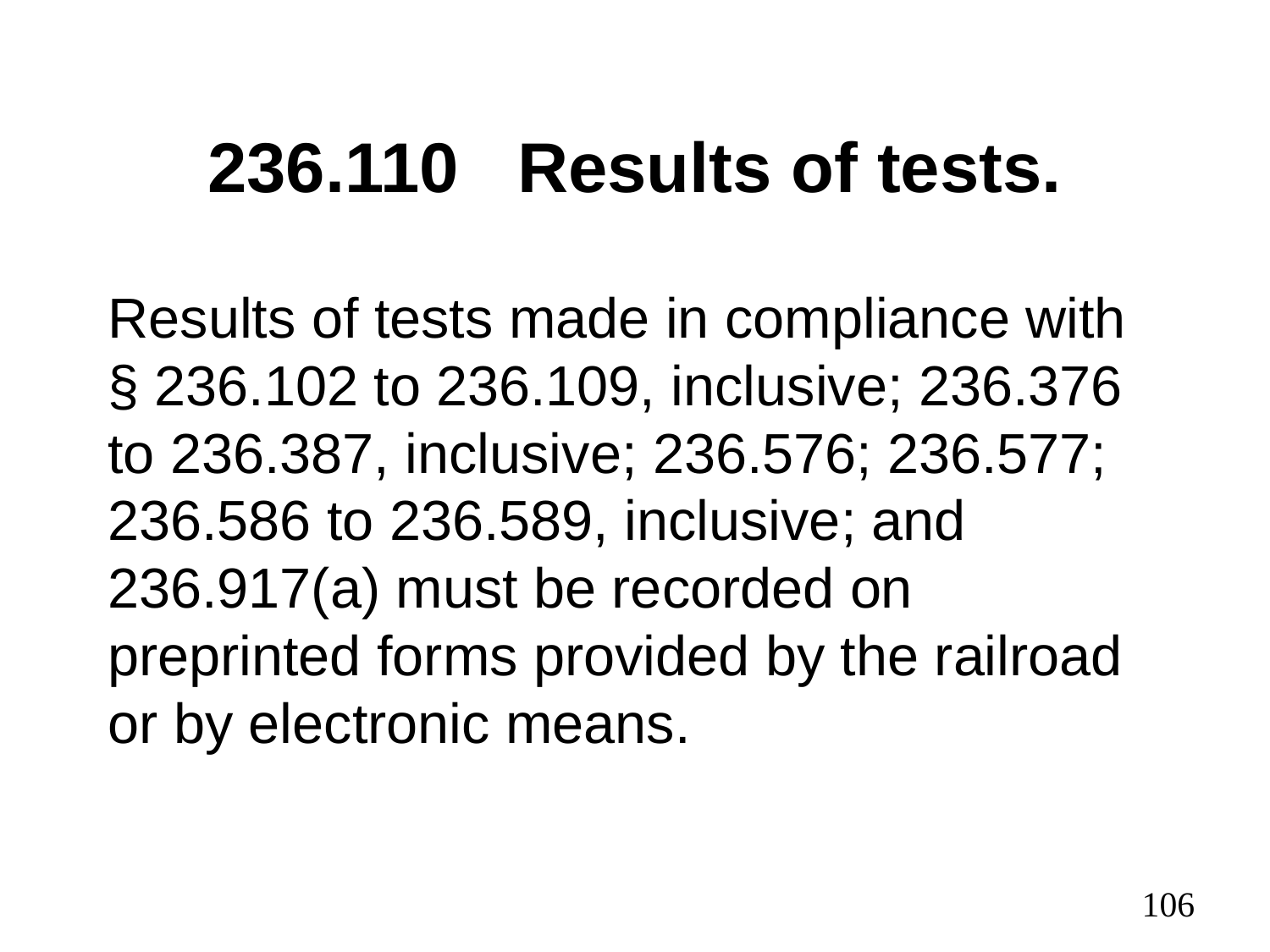

# 236.110   Results of tests.
Results of tests made in compliance with § 236.102 to 236.109, inclusive; 236.376 to 236.387, inclusive; 236.576; 236.577; 236.586 to 236.589, inclusive; and 236.917(a) must be recorded on preprinted forms provided by the railroad or by electronic means.
106